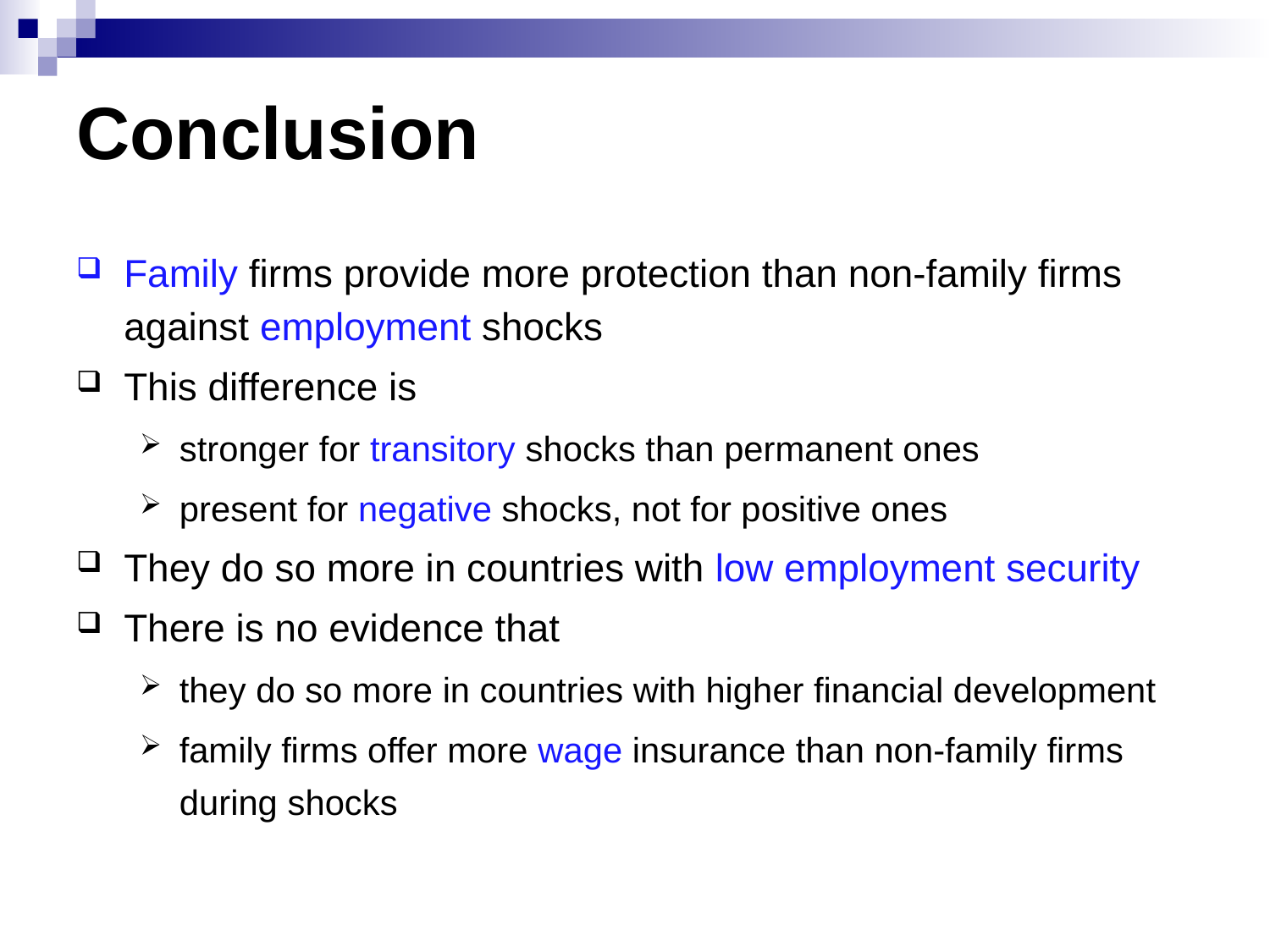

# Conclusion
Family firms provide more protection than non-family firms against employment shocks
This difference is
stronger for transitory shocks than permanent ones
present for negative shocks, not for positive ones
They do so more in countries with low employment security
There is no evidence that
they do so more in countries with higher financial development
family firms offer more wage insurance than non-family firms during shocks